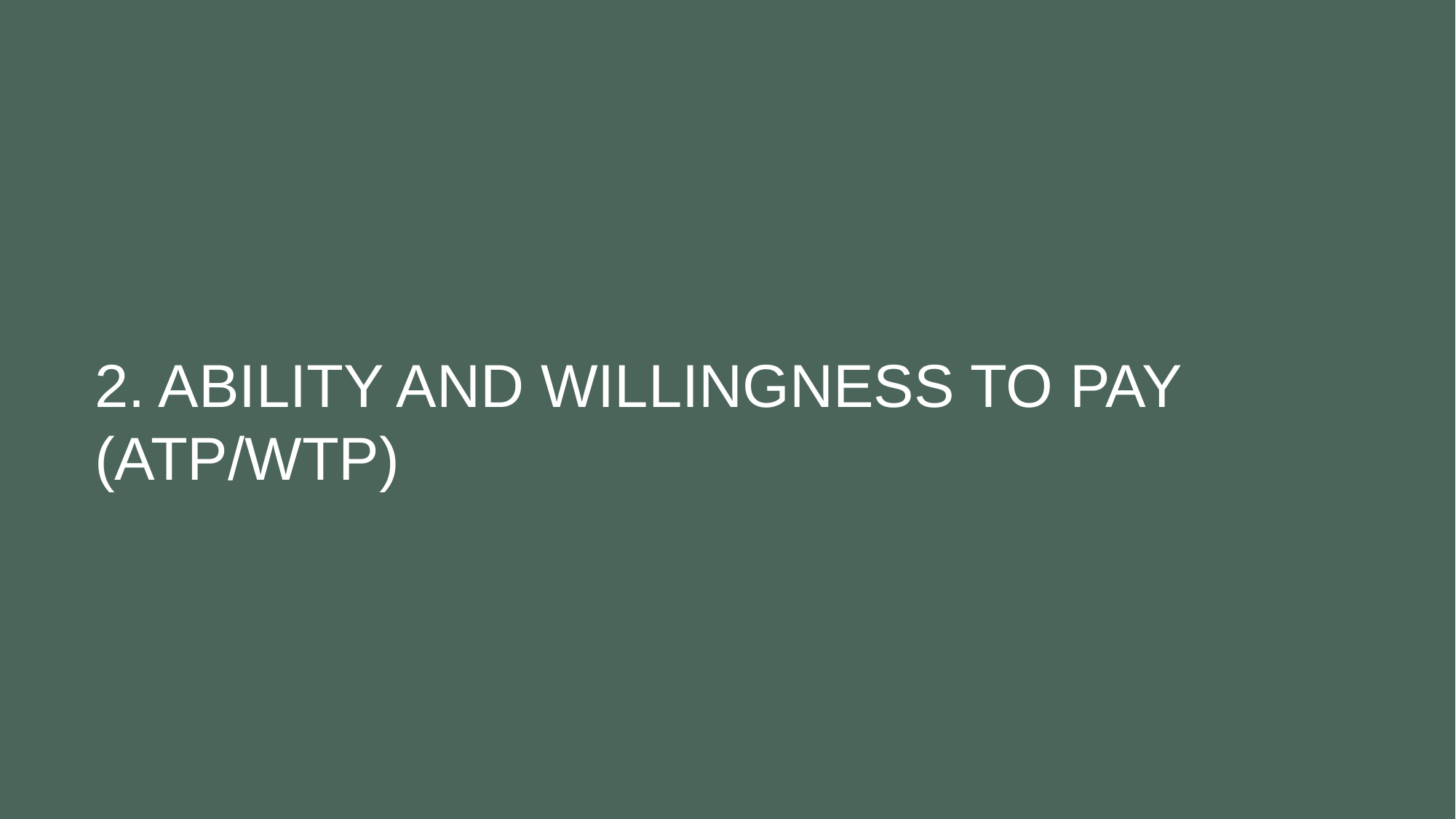

2. Ability and willingness to pay (atp/wtp)